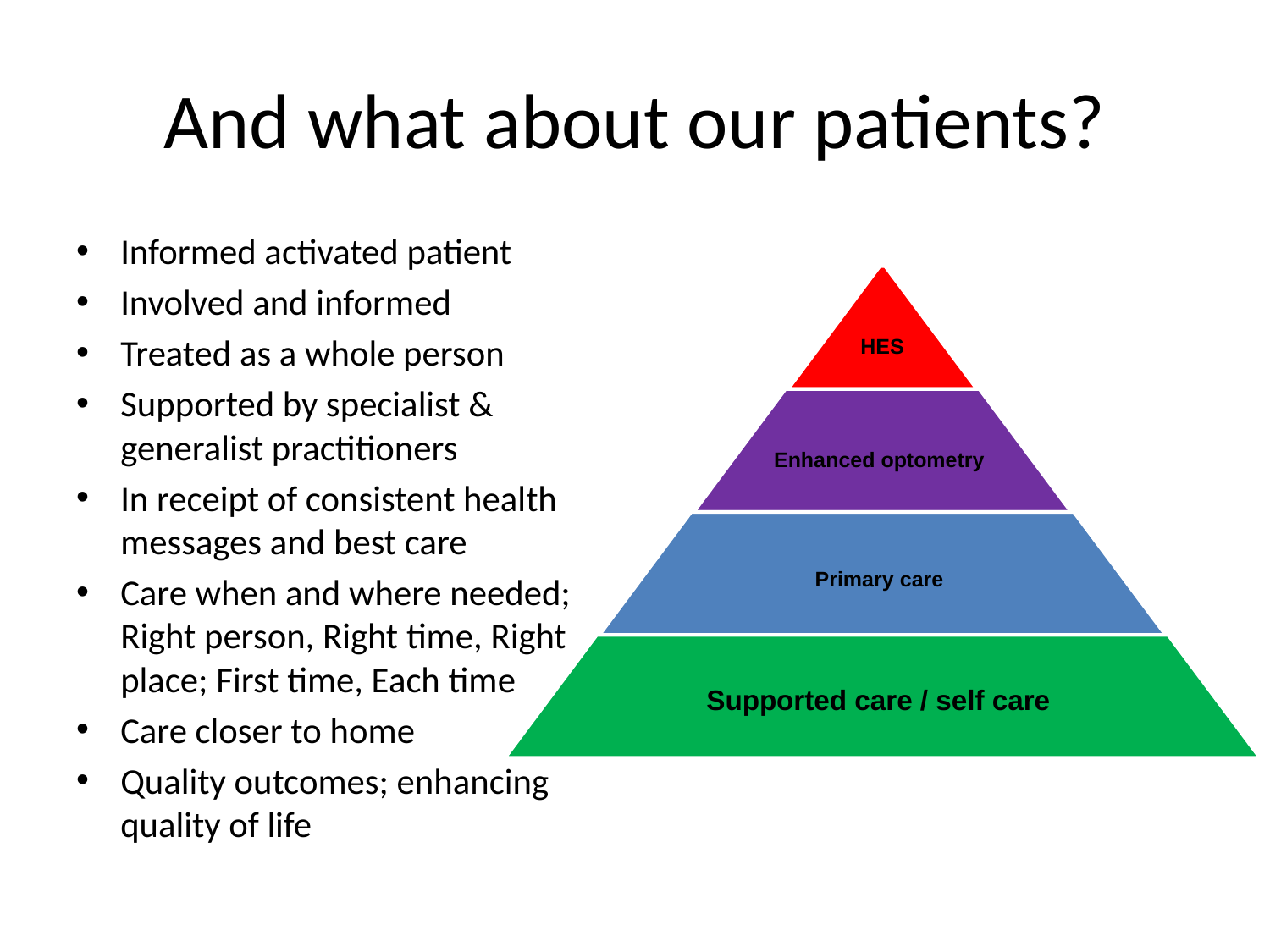

# And what about our patients?
Informed activated patient
Involved and informed
Treated as a whole person
Supported by specialist & generalist practitioners
In receipt of consistent health messages and best care
Care when and where needed; Right person, Right time, Right place; First time, Each time
Care closer to home
Quality outcomes; enhancing quality of life

HES
Enhanced optometry
Primary care
Supported care / self care